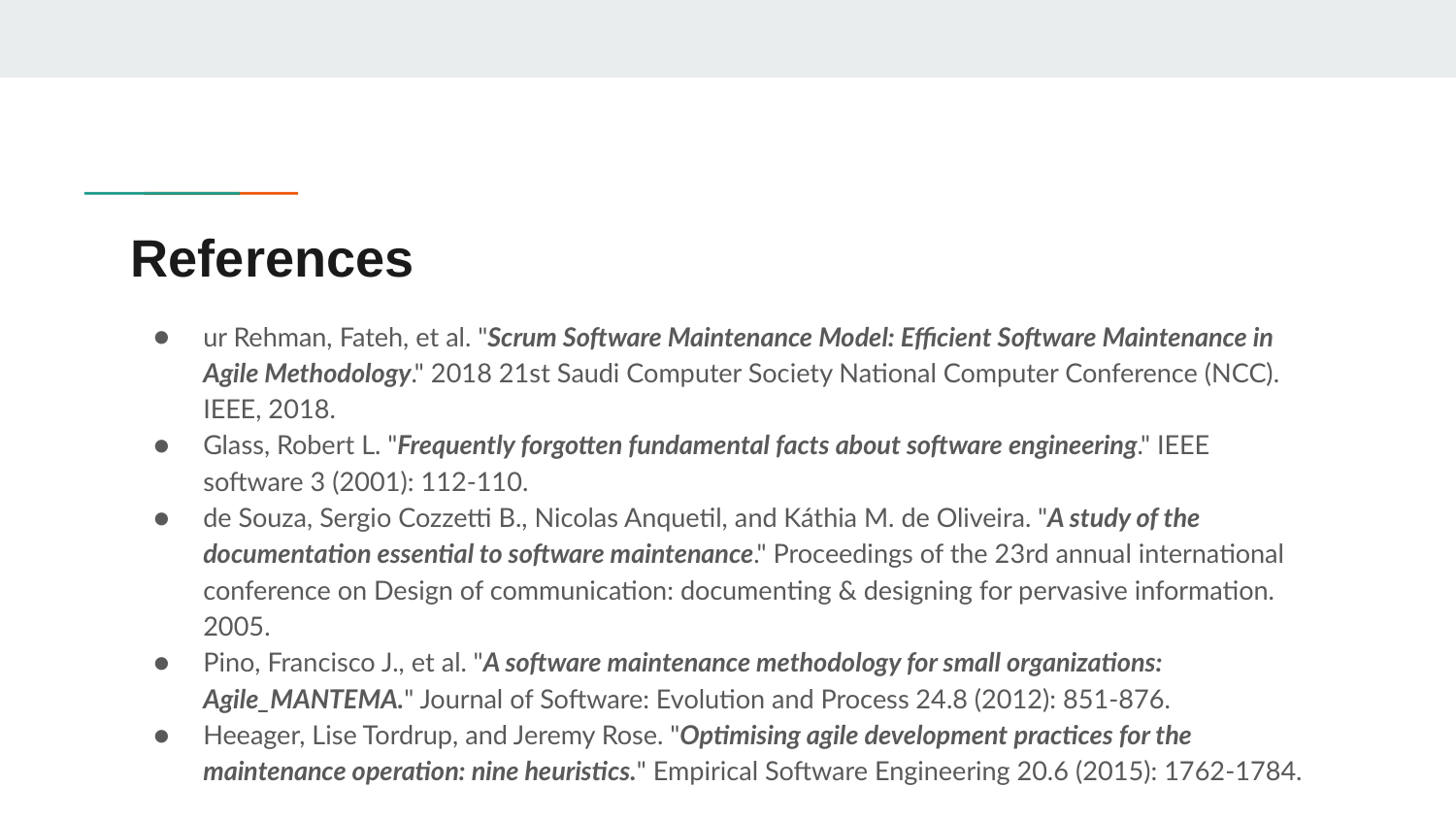

# References
ur Rehman, Fateh, et al. "Scrum Software Maintenance Model: Efficient Software Maintenance in Agile Methodology." 2018 21st Saudi Computer Society National Computer Conference (NCC). IEEE, 2018.
Glass, Robert L. "Frequently forgotten fundamental facts about software engineering." IEEE software 3 (2001): 112-110.
de Souza, Sergio Cozzetti B., Nicolas Anquetil, and Káthia M. de Oliveira. "A study of the documentation essential to software maintenance." Proceedings of the 23rd annual international conference on Design of communication: documenting & designing for pervasive information. 2005.
Pino, Francisco J., et al. "A software maintenance methodology for small organizations: Agile_MANTEMA." Journal of Software: Evolution and Process 24.8 (2012): 851-876.
Heeager, Lise Tordrup, and Jeremy Rose. "Optimising agile development practices for the maintenance operation: nine heuristics." Empirical Software Engineering 20.6 (2015): 1762-1784.